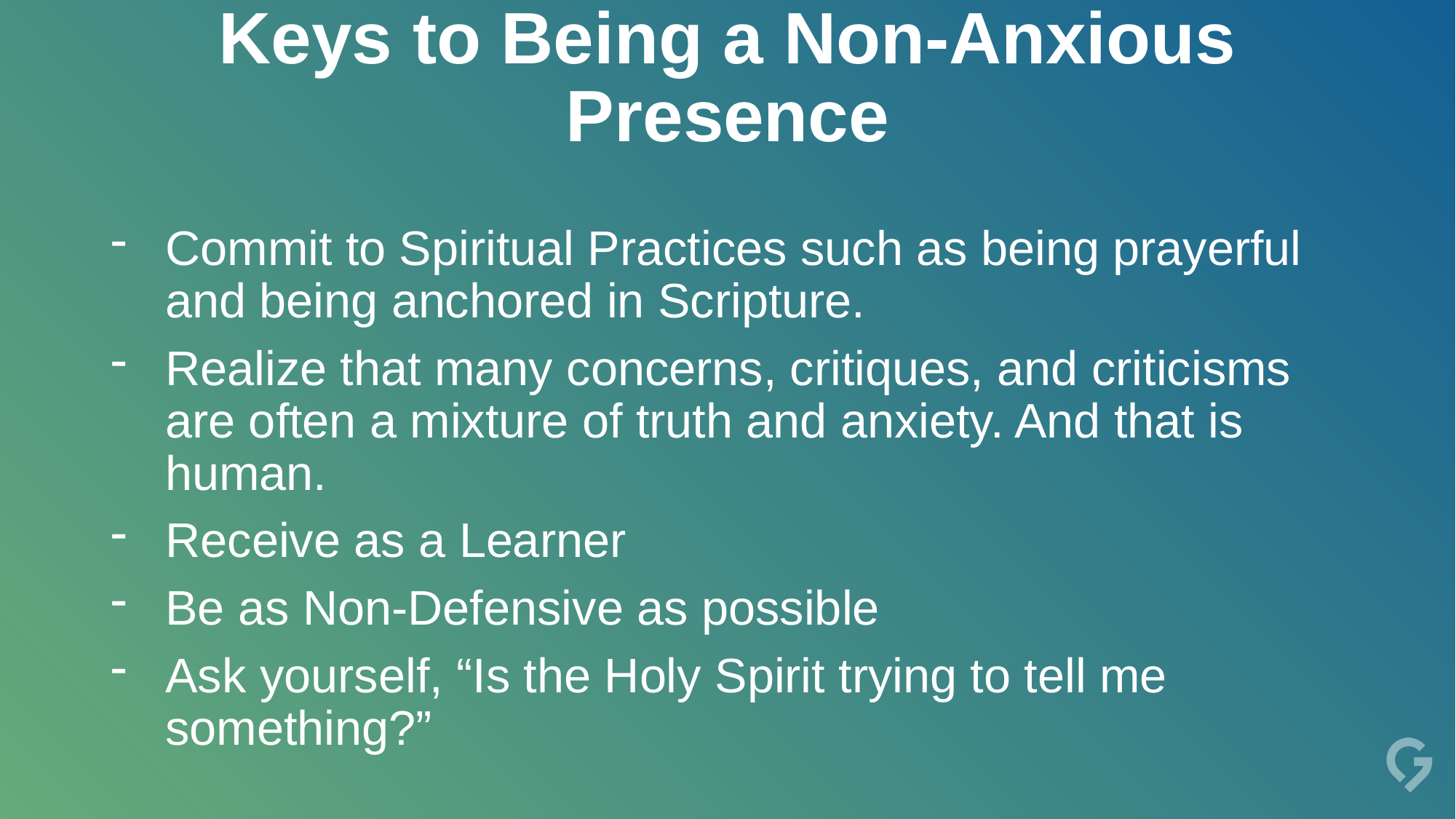

# Keys to Being a Non-Anxious Presence
Commit to Spiritual Practices such as being prayerful and being anchored in Scripture.
Realize that many concerns, critiques, and criticisms are often a mixture of truth and anxiety. And that is human.
Receive as a Learner
Be as Non-Defensive as possible
Ask yourself, “Is the Holy Spirit trying to tell me something?”